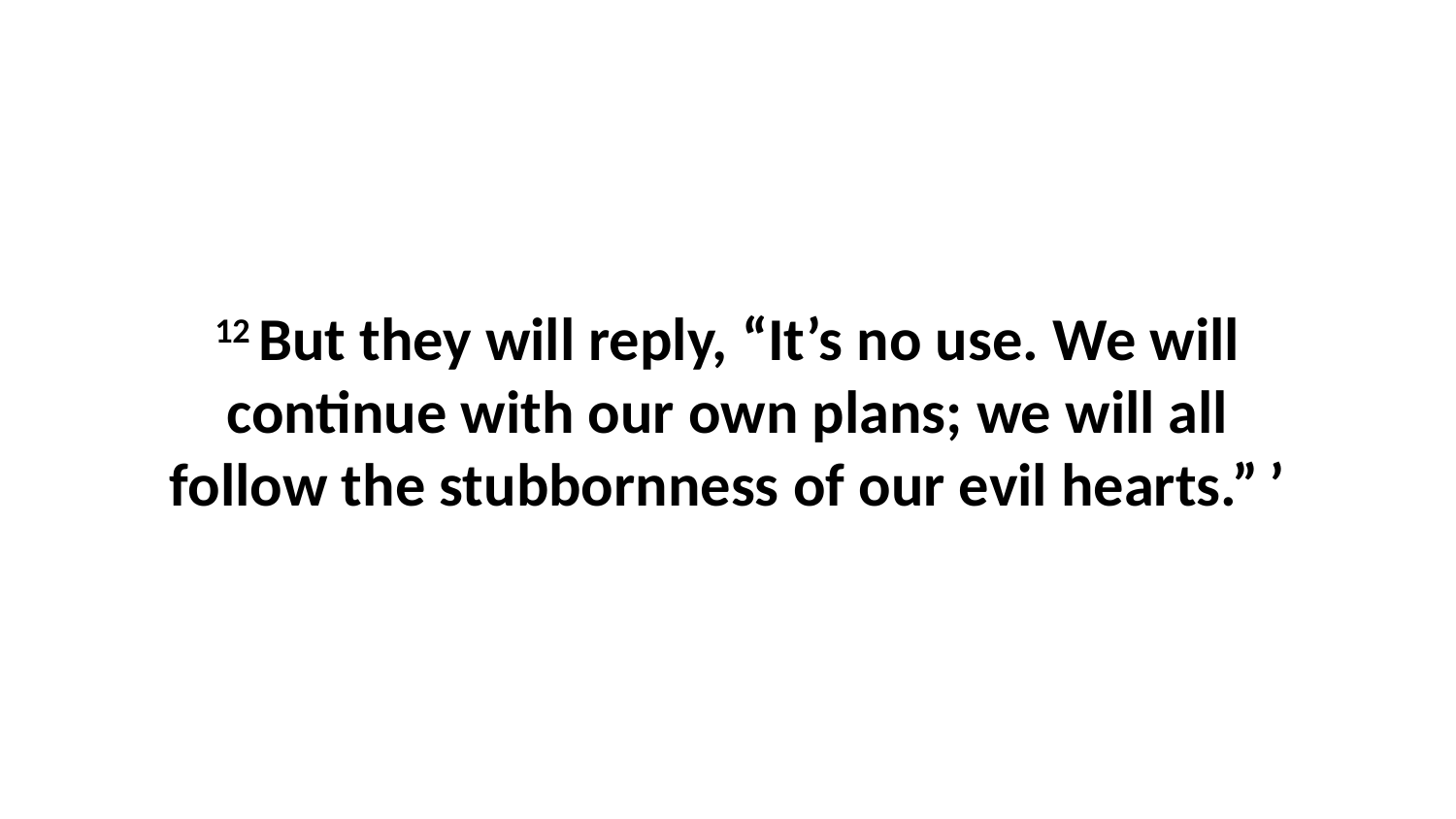

12 But they will reply, “It’s no use. We will continue with our own plans; we will all follow the stubbornness of our evil hearts.” ’